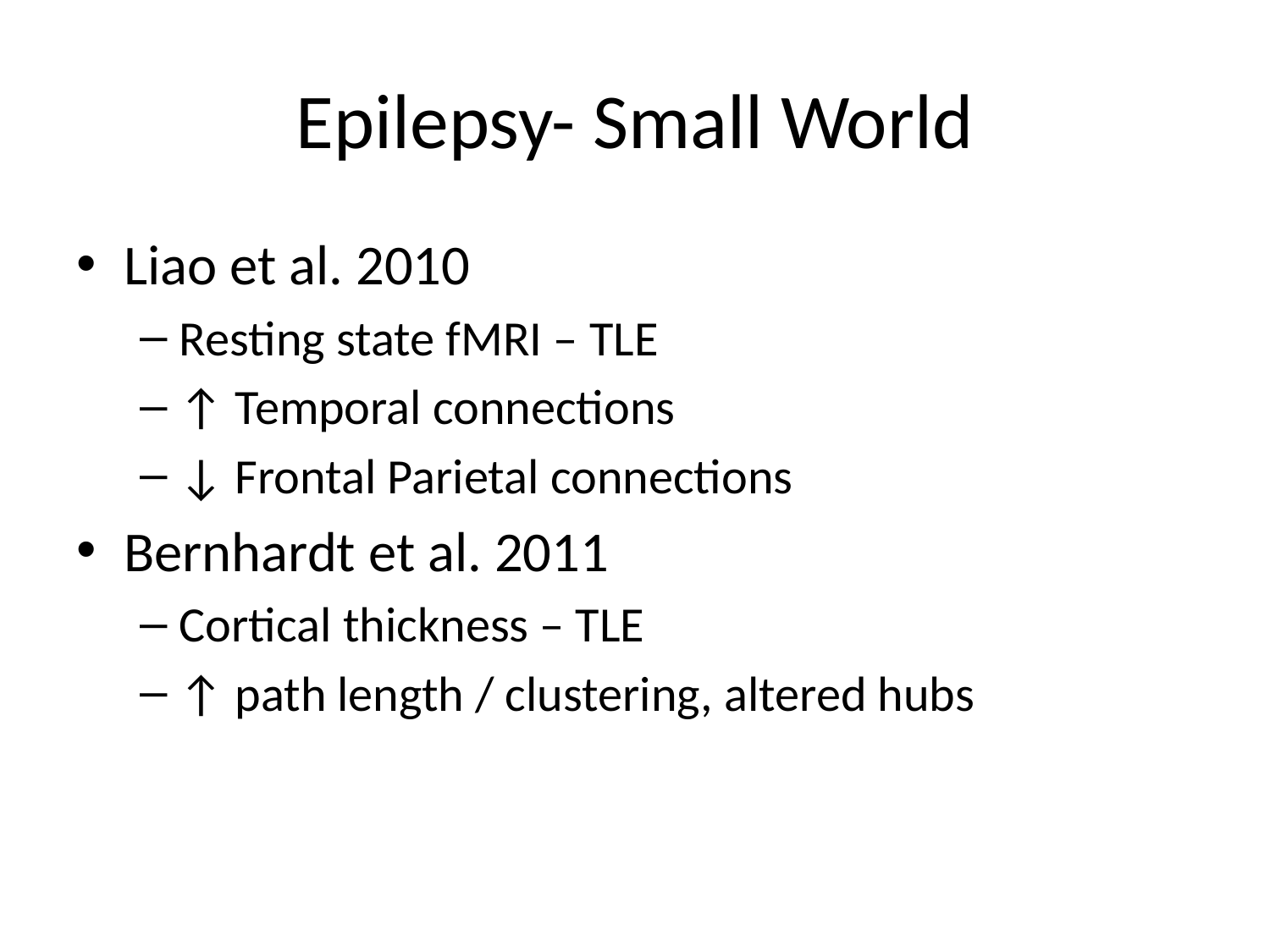

# Epilepsy- Small World
Liao et al. 2010
Resting state fMRI – TLE
↑ Temporal connections
↓ Frontal Parietal connections
Bernhardt et al. 2011
Cortical thickness – TLE
↑ path length / clustering, altered hubs